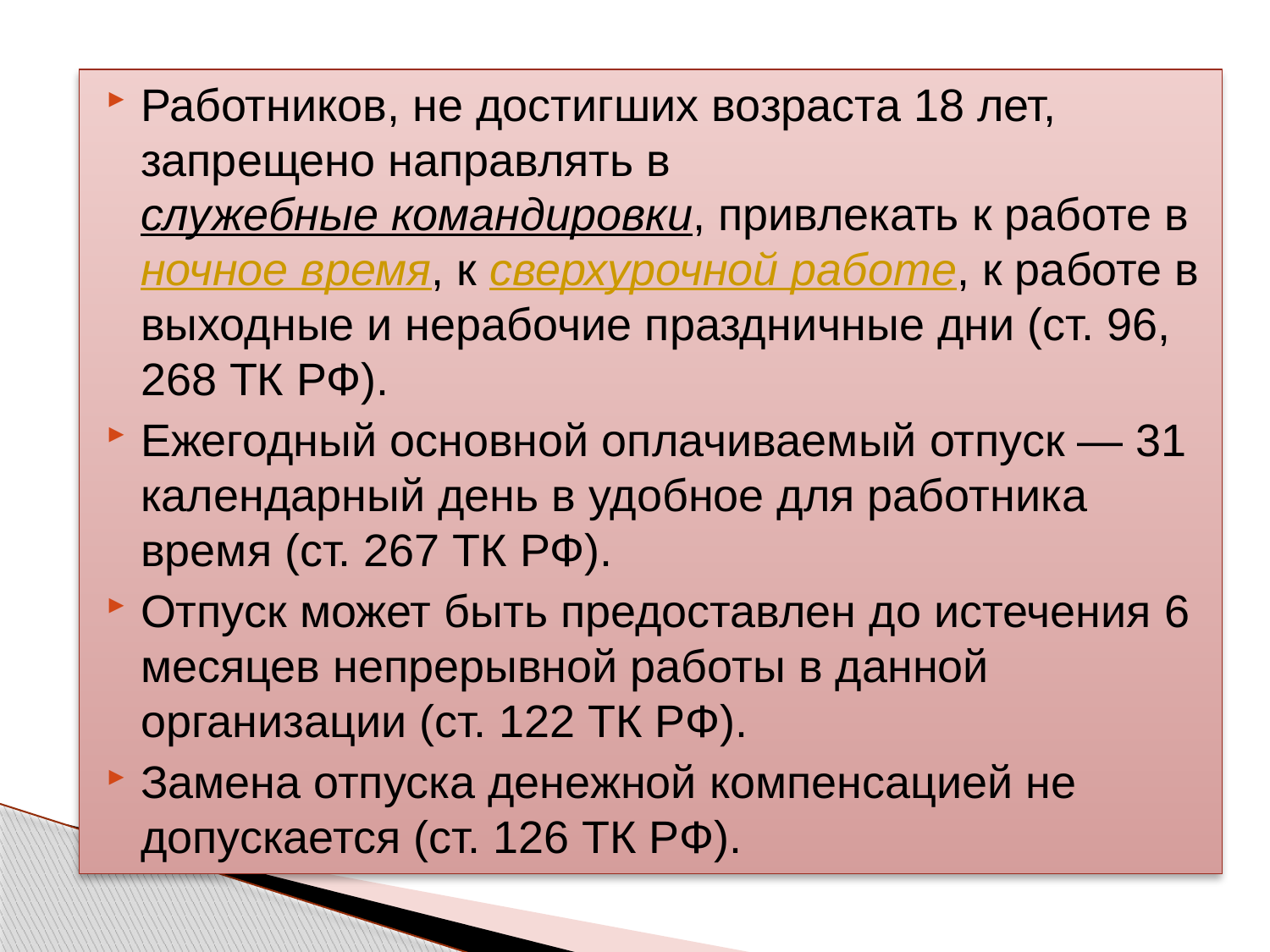

Работников, не достигших возраста 18 лет, запрещено направлять в служебные командировки, привлекать к работе в ночное время, к сверхурочной работе, к работе в выходные и нерабочие праздничные дни (ст. 96, 268 ТК РФ).
Ежегодный основной оплачиваемый отпуск — 31 календарный день в удобное для работника время (ст. 267 ТК РФ).
Отпуск может быть предоставлен до истечения 6 месяцев непрерывной работы в данной организации (ст. 122 ТК РФ).
Замена отпуска денежной компенсацией не допускается (ст. 126 ТК РФ).